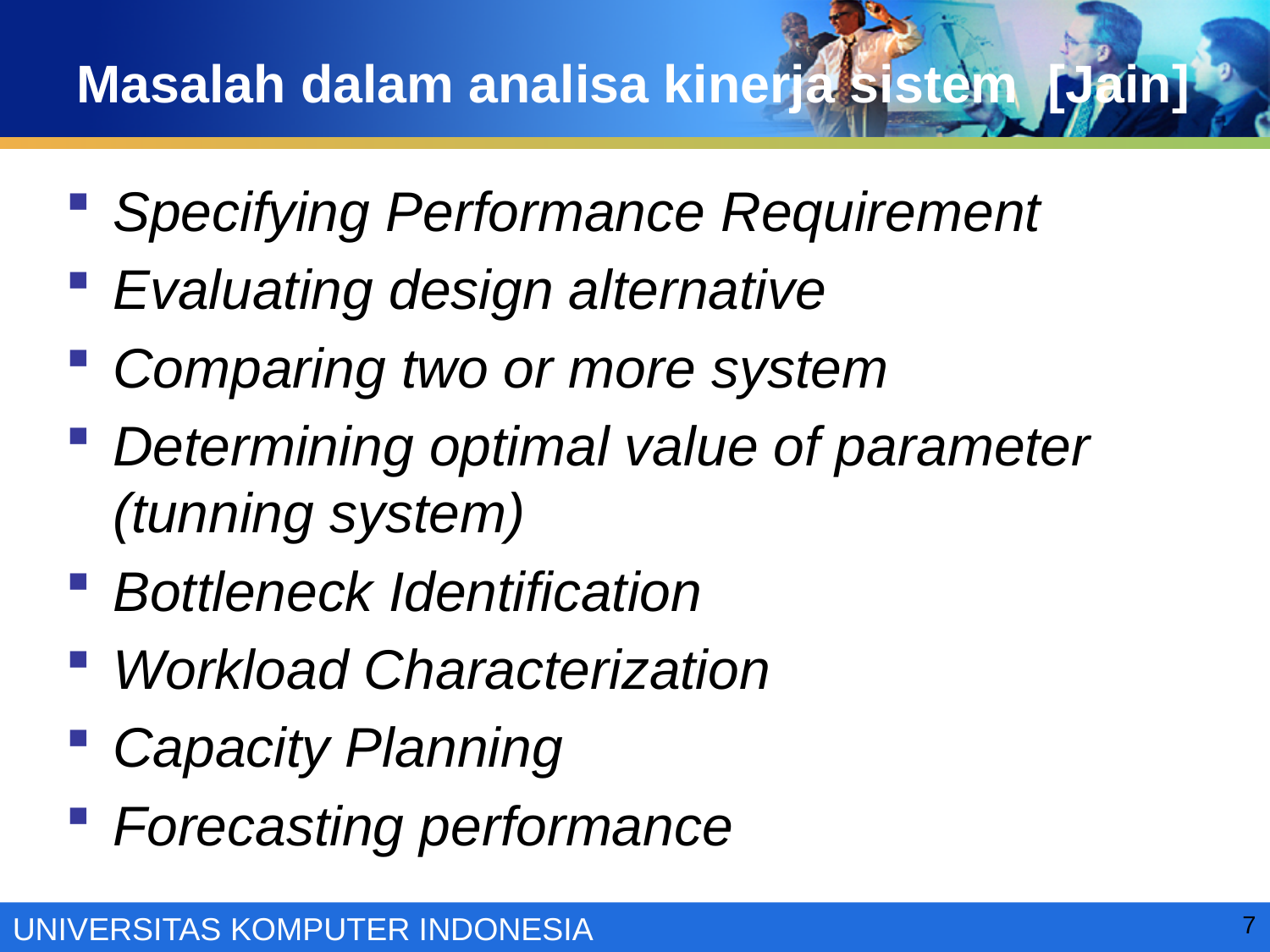

# Masalah dalam analisa kinerja sistem  [Jain]
Specifying Performance Requirement
Evaluating design alternative
Comparing two or more system
Determining optimal value of parameter (tunning system)
Bottleneck Identification
Workload Characterization
Capacity Planning
Forecasting performance
7